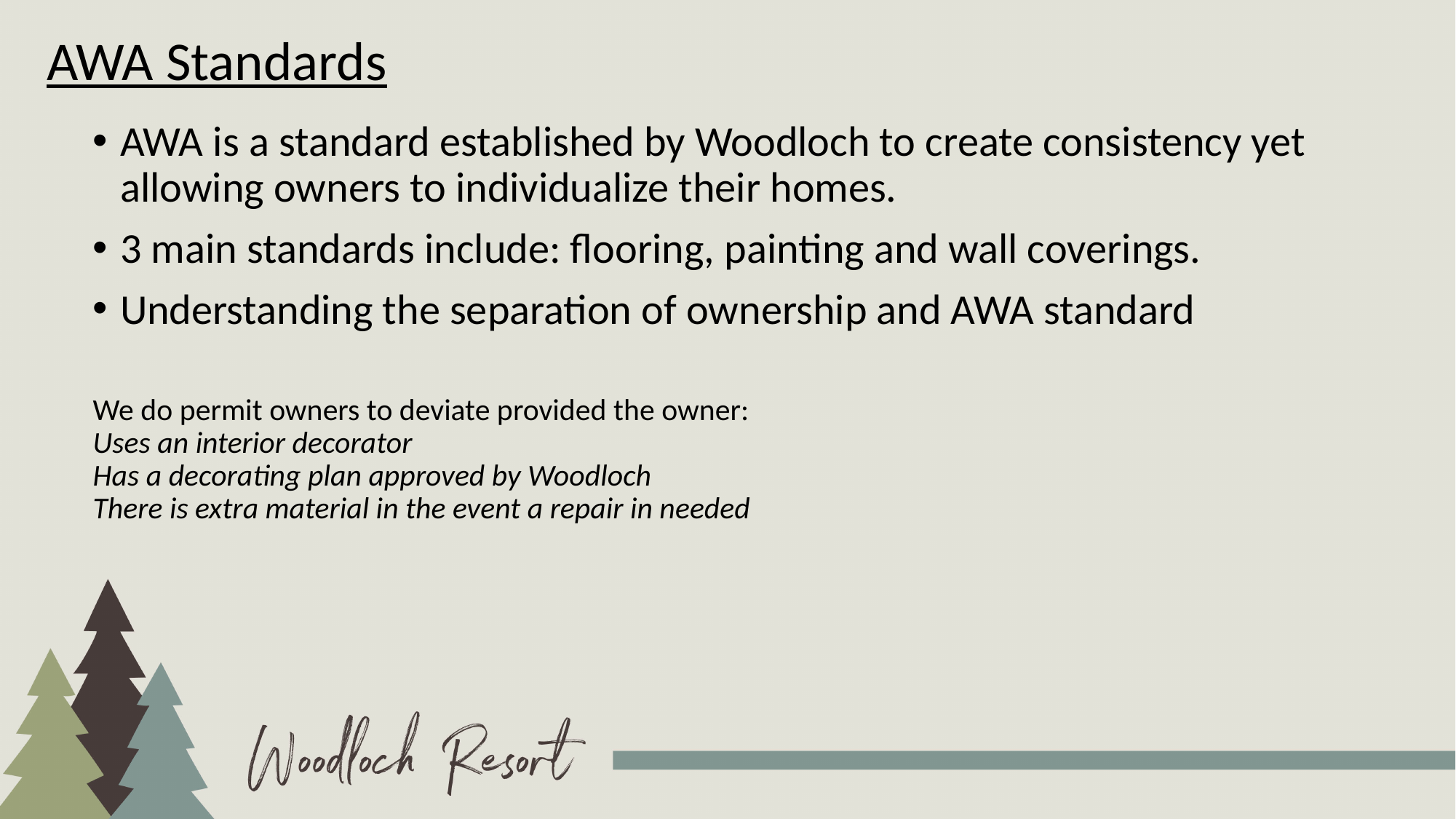

# AWA Standards
AWA is a standard established by Woodloch to create consistency yet allowing owners to individualize their homes.
3 main standards include: flooring, painting and wall coverings.
Understanding the separation of ownership and AWA standard
We do permit owners to deviate provided the owner:
Uses an interior decorator
Has a decorating plan approved by Woodloch
There is extra material in the event a repair in needed